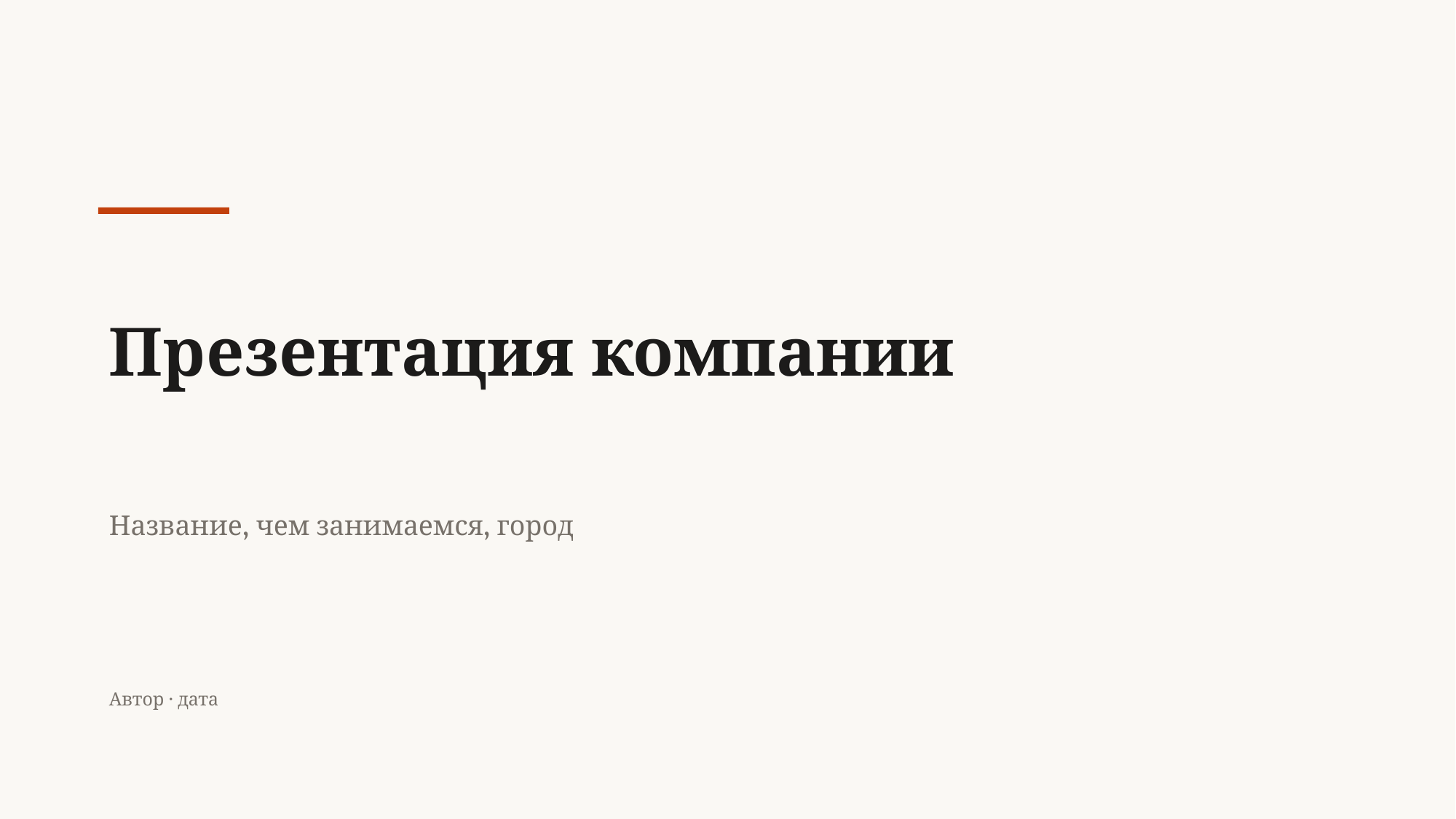

Презентация компании
Название, чем занимаемся, город
Автор · дата